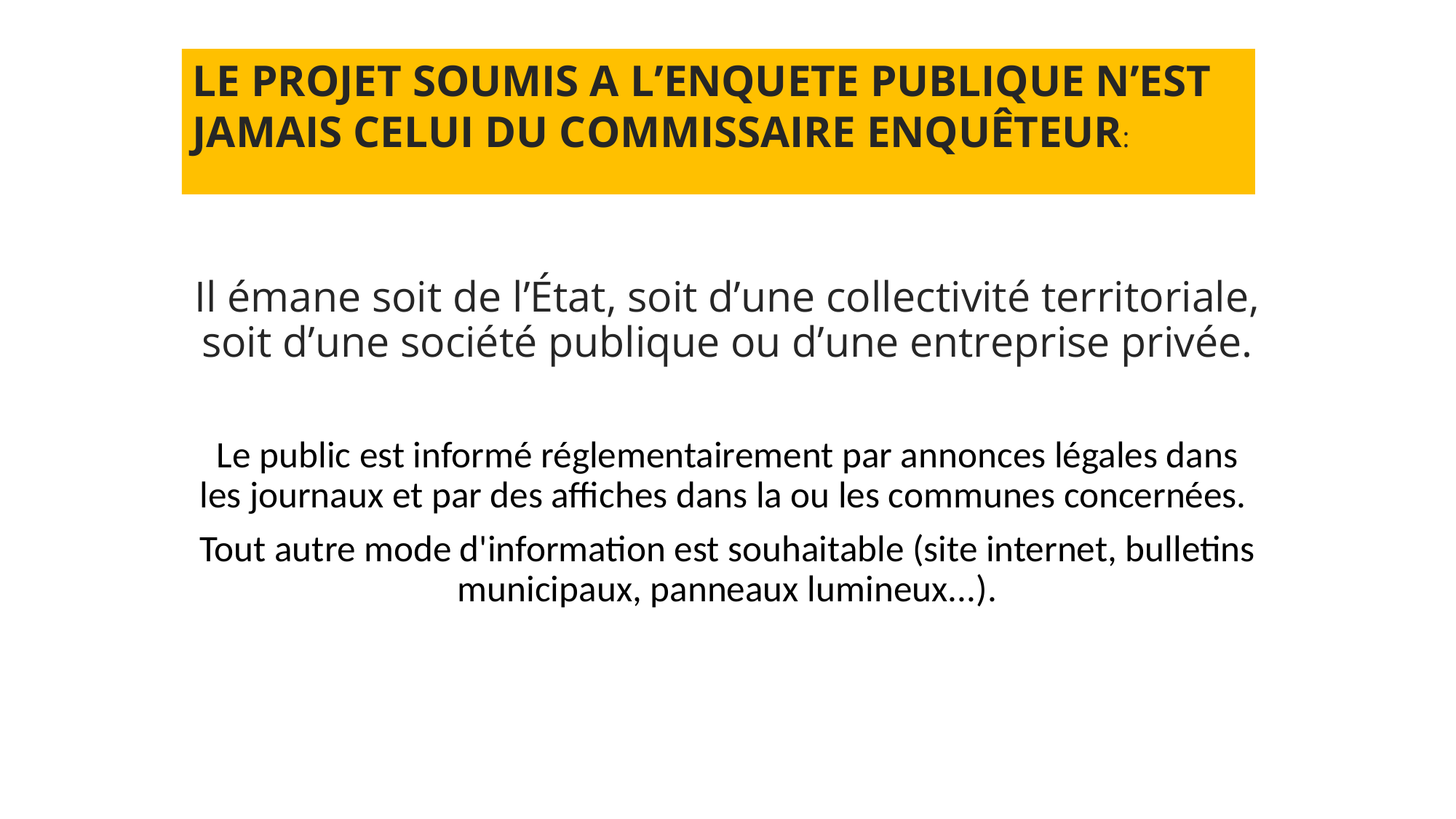

LE PROJET SOUMIS A L’ENQUETE PUBLIQUE N’EST JAMAIS CELUI DU COMMISSAIRE ENQUÊTEUR:

# Il émane soit de l’État, soit d’une collectivité territoriale, soit d’une société publique ou d’une entreprise privée.
Le public est informé réglementairement par annonces légales dans les journaux et par des affiches dans la ou les communes concernées.
Tout autre mode d'information est souhaitable (site internet, bulletins municipaux, panneaux lumineux...).